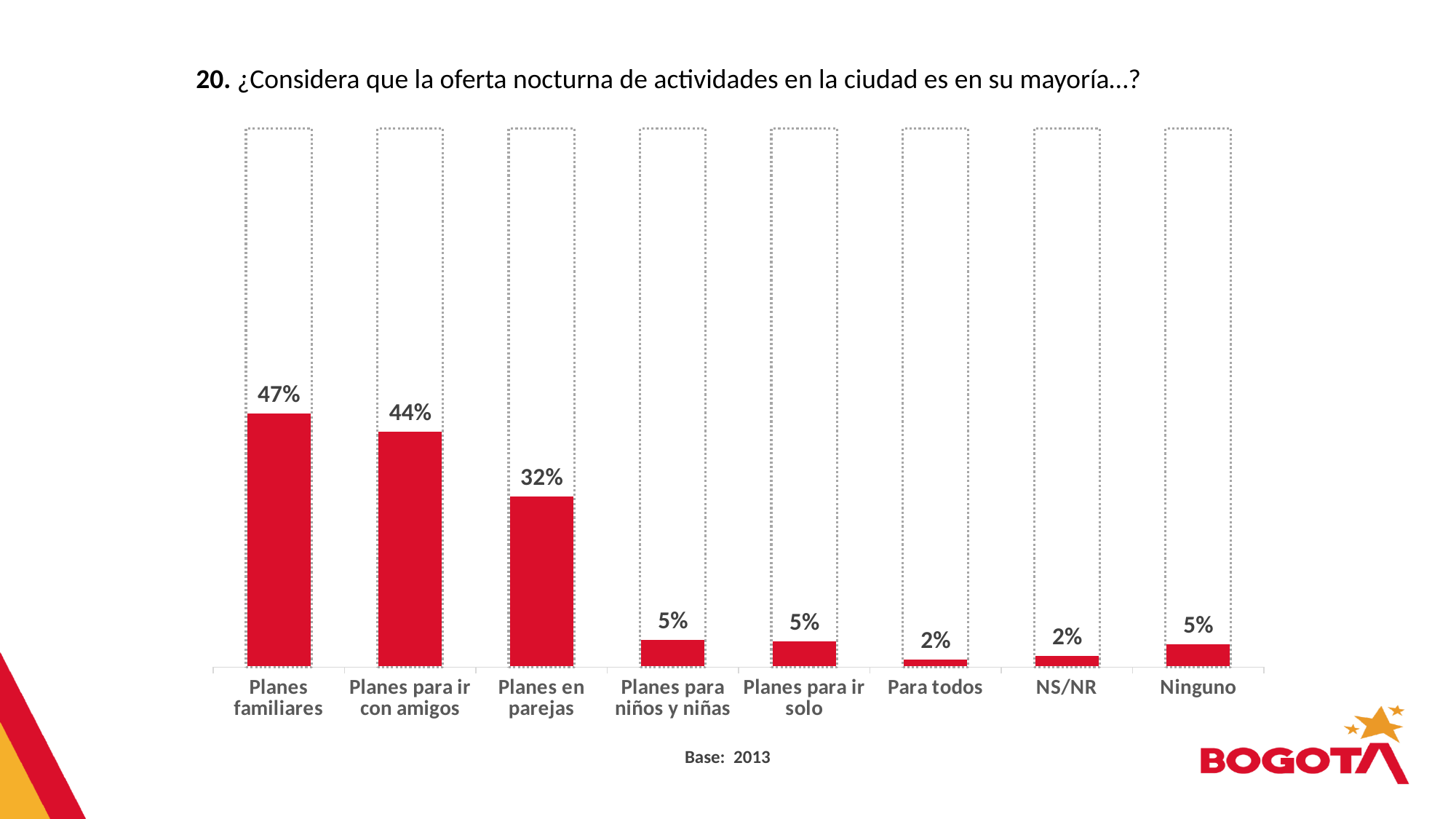

20. ¿Considera que la oferta nocturna de actividades en la ciudad es en su mayoría…?

### Chart

| Category | % | Columna1 |
|---|---|---|
| Planes familiares | 0.473 | 1.0 |
| Planes para ir con amigos | 0.439 | 1.0 |
| Planes en parejas | 0.319 | 1.0 |
| Planes para niños y niñas | 0.053 | 1.0 |
| Planes para ir solo | 0.05 | 1.0 |
| Para todos | 0.016 | 1.0 |
| NS/NR | 0.023 | 1.0 |
| Ninguno | 0.045 | 1.0 |
Base:  2013